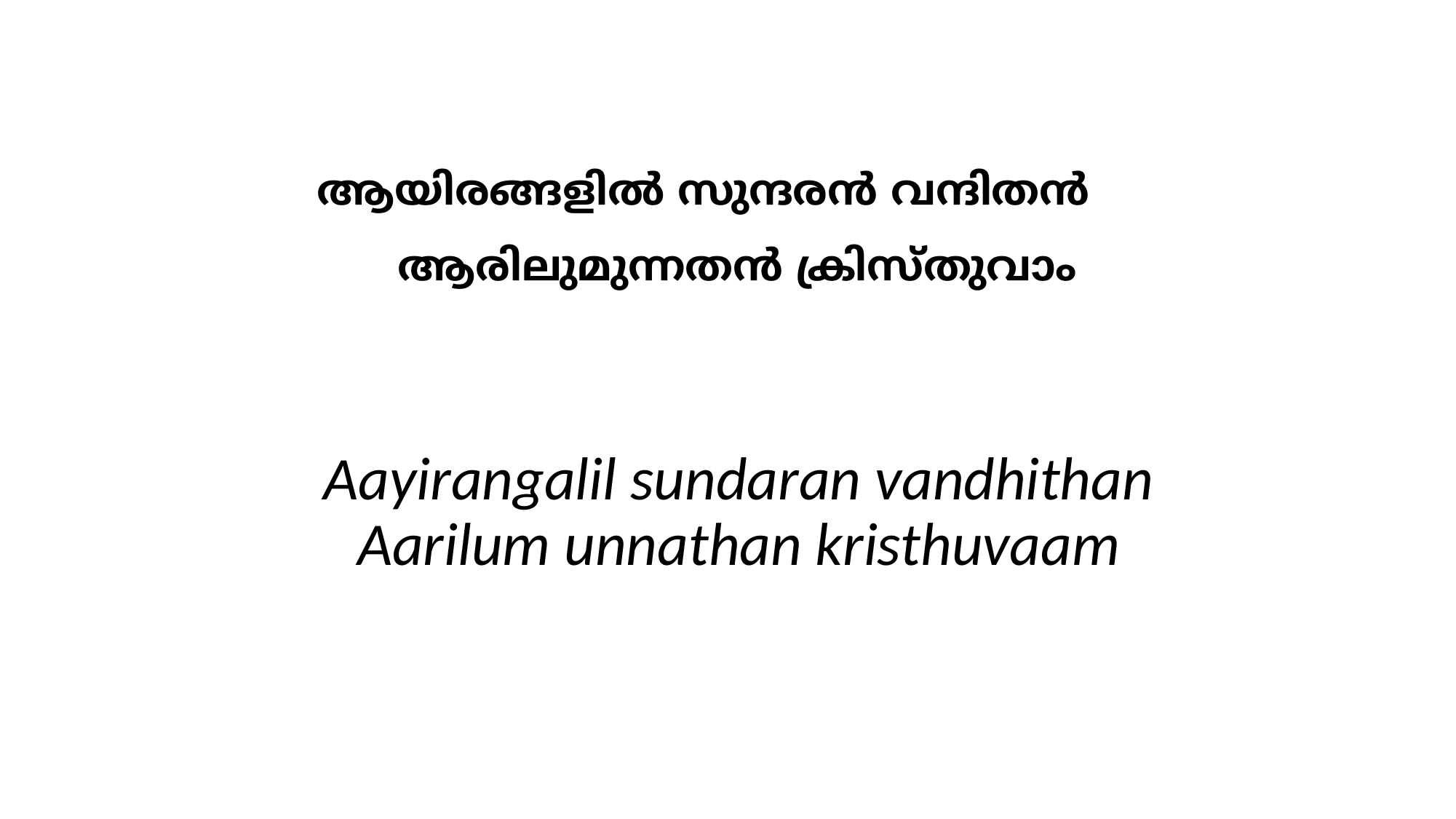

ആയിരങ്ങളില്‍ സുന്ദരന്‍ വന്ദിതന്‍
		ആരിലുമുന്നതന്‍ ക്രിസ്തുവാം
# Aayirangalil sundaran vandhithan Aarilum unnathan kristhuvaam